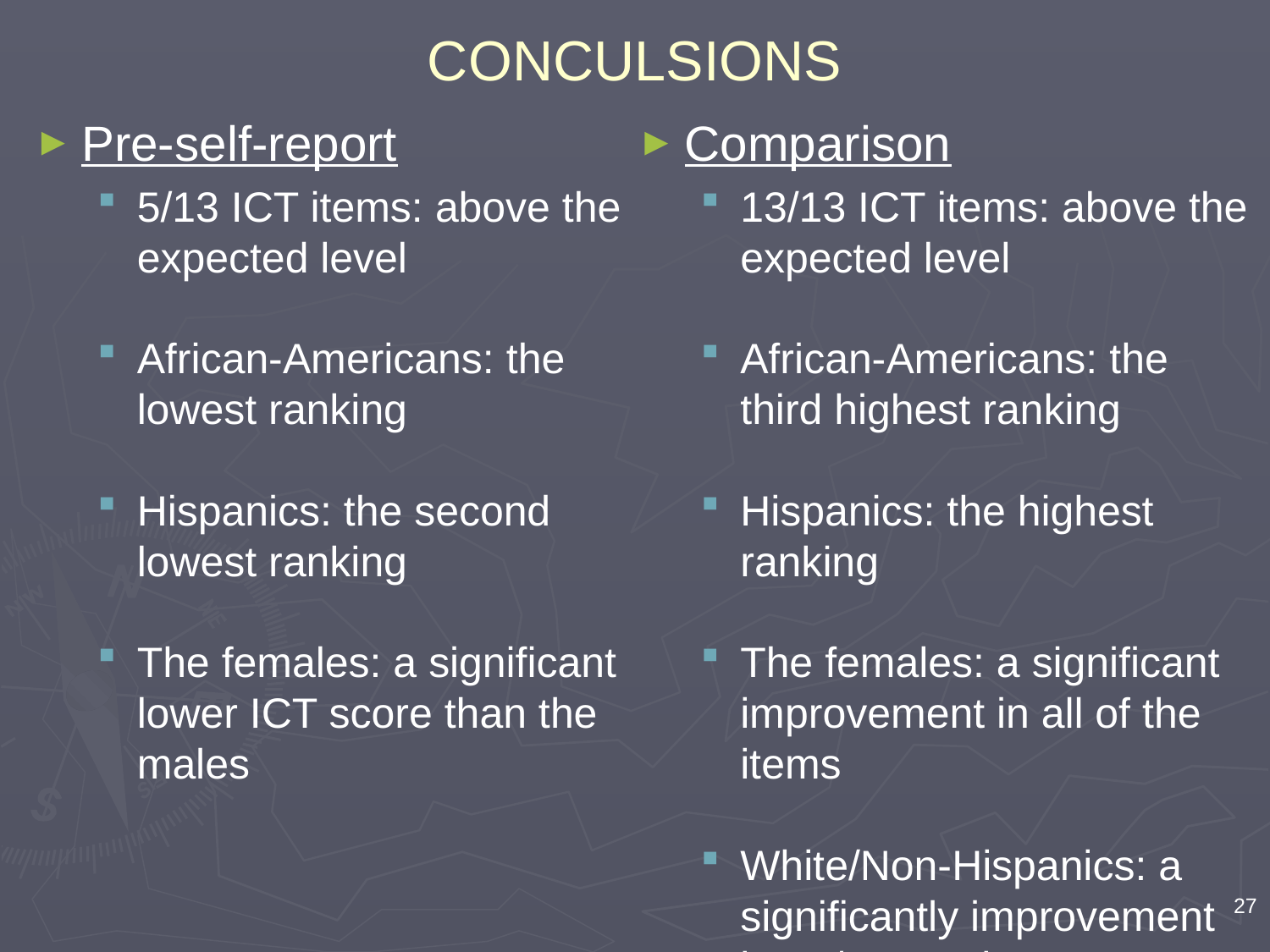

# CONCULSIONS
Pre-self-report
5/13 ICT items: above the expected level

African-Americans: the lowest ranking

Hispanics: the second lowest ranking

The females: a significant lower ICT score than the males

Comparison
13/13 ICT items: above the expected level

African-Americans: the third highest ranking

Hispanics: the highest  ranking

The females: a significant improvement in all of the items

White/Non-Hispanics: a significantly improvement in 12/13 ICT items

27